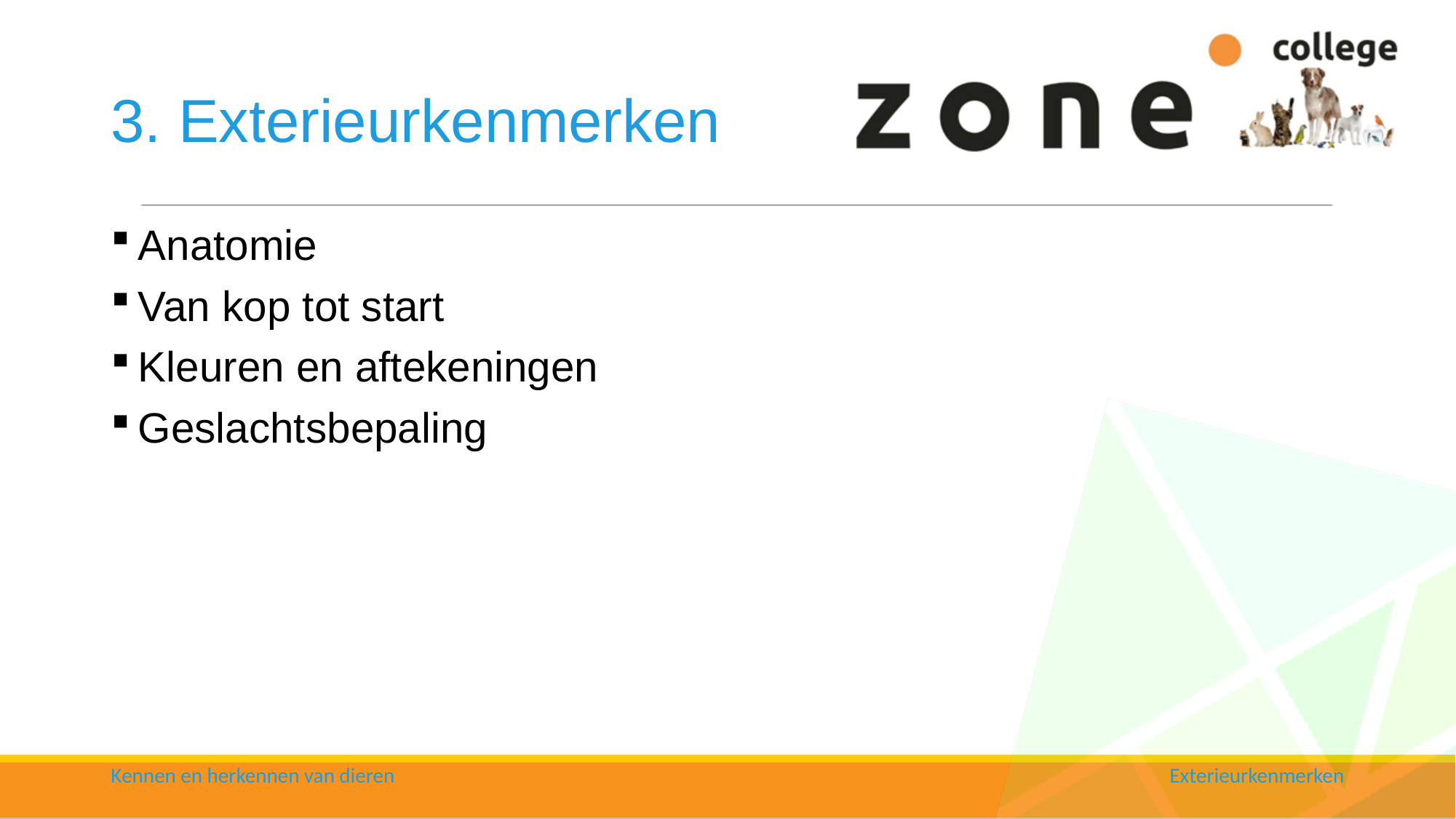

# 3. Exterieurkenmerken
Anatomie
Van kop tot start
Kleuren en aftekeningen
Geslachtsbepaling

Kennen en herkennen van dieren
Exterieurkenmerken